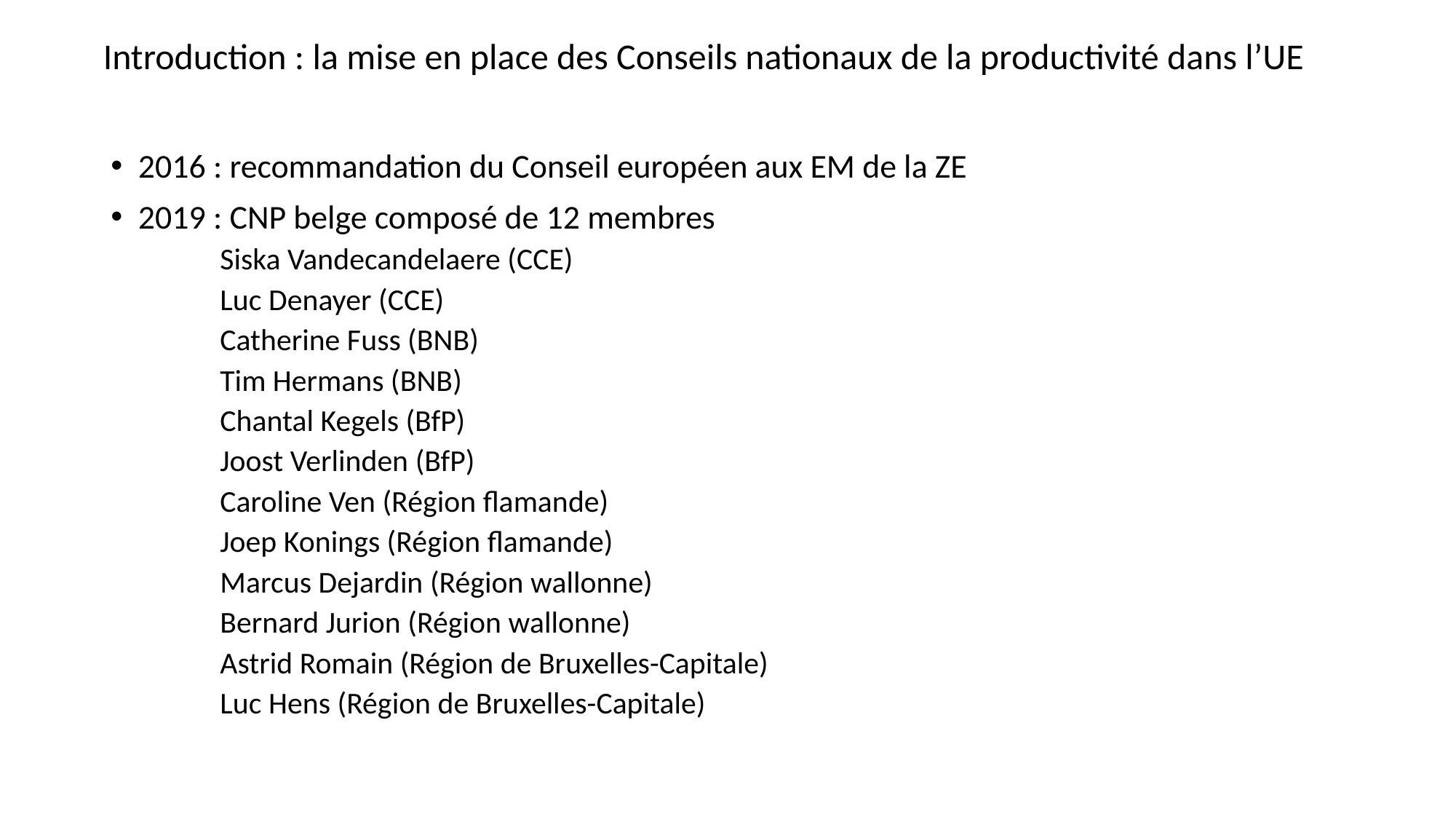

Introduction : la mise en place des Conseils nationaux de la productivité dans l’UE
2016 : recommandation du Conseil européen aux EM de la ZE
2019 : CNP belge composé de 12 membres
Siska Vandecandelaere (CCE)
Luc Denayer (CCE)
Catherine Fuss (BNB)
Tim Hermans (BNB)
Chantal Kegels (BfP)
Joost Verlinden (BfP)
Caroline Ven (Région flamande)
Joep Konings (Région flamande)
Marcus Dejardin (Région wallonne)
Bernard Jurion (Région wallonne)
Astrid Romain (Région de Bruxelles-Capitale)
Luc Hens (Région de Bruxelles-Capitale)